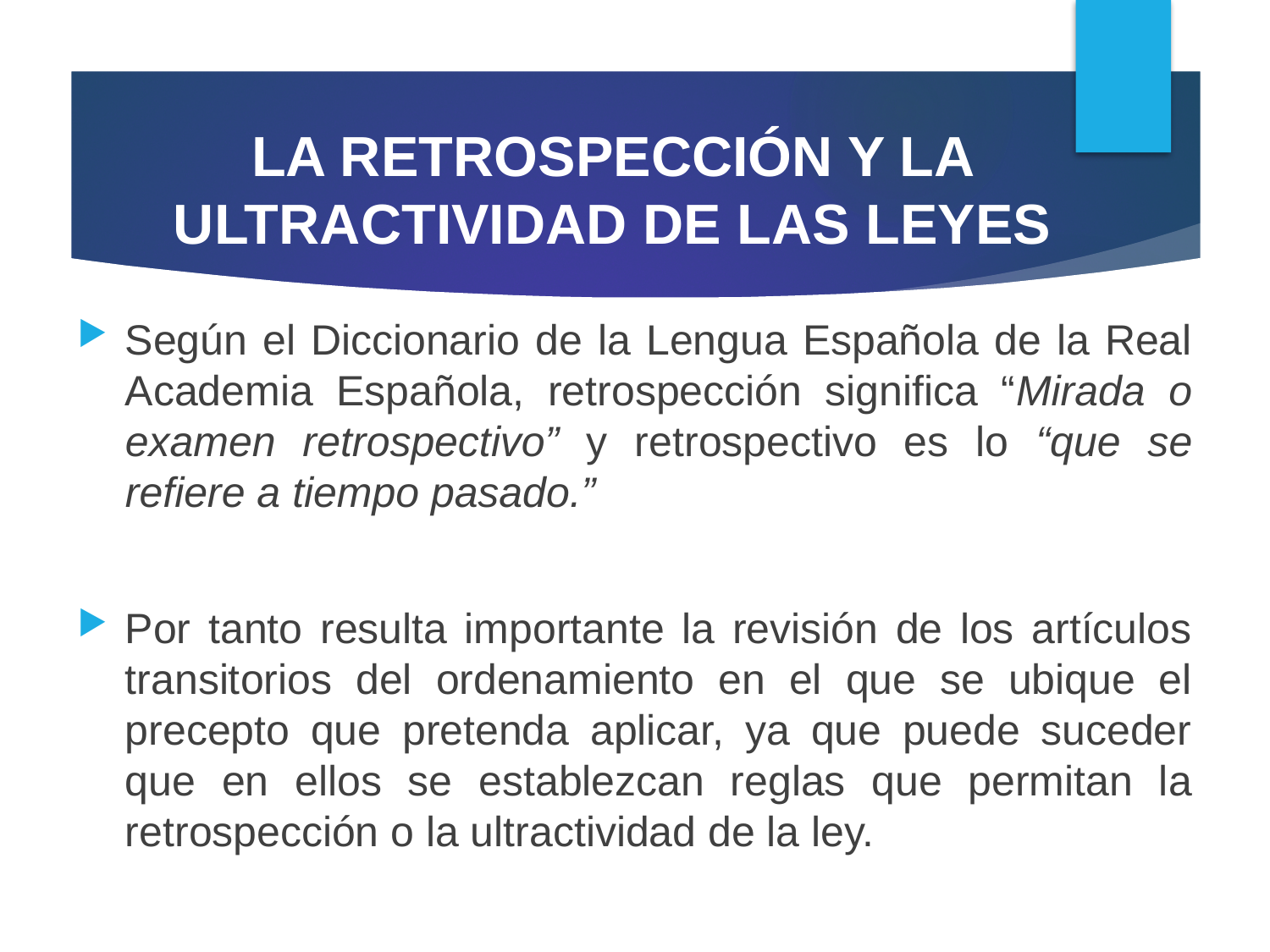

# LA RETROSPECCIÓN Y LA ULTRACTIVIDAD DE LAS LEYES
Según el Diccionario de la Lengua Española de la Real Academia Española, retrospección significa “Mirada o examen retrospectivo” y retrospectivo es lo “que se refiere a tiempo pasado.”

Por tanto resulta importante la revisión de los artículos transitorios del ordenamiento en el que se ubique el precepto que pretenda aplicar, ya que puede suceder que en ellos se establezcan reglas que permitan la retrospección o la ultractividad de la ley.